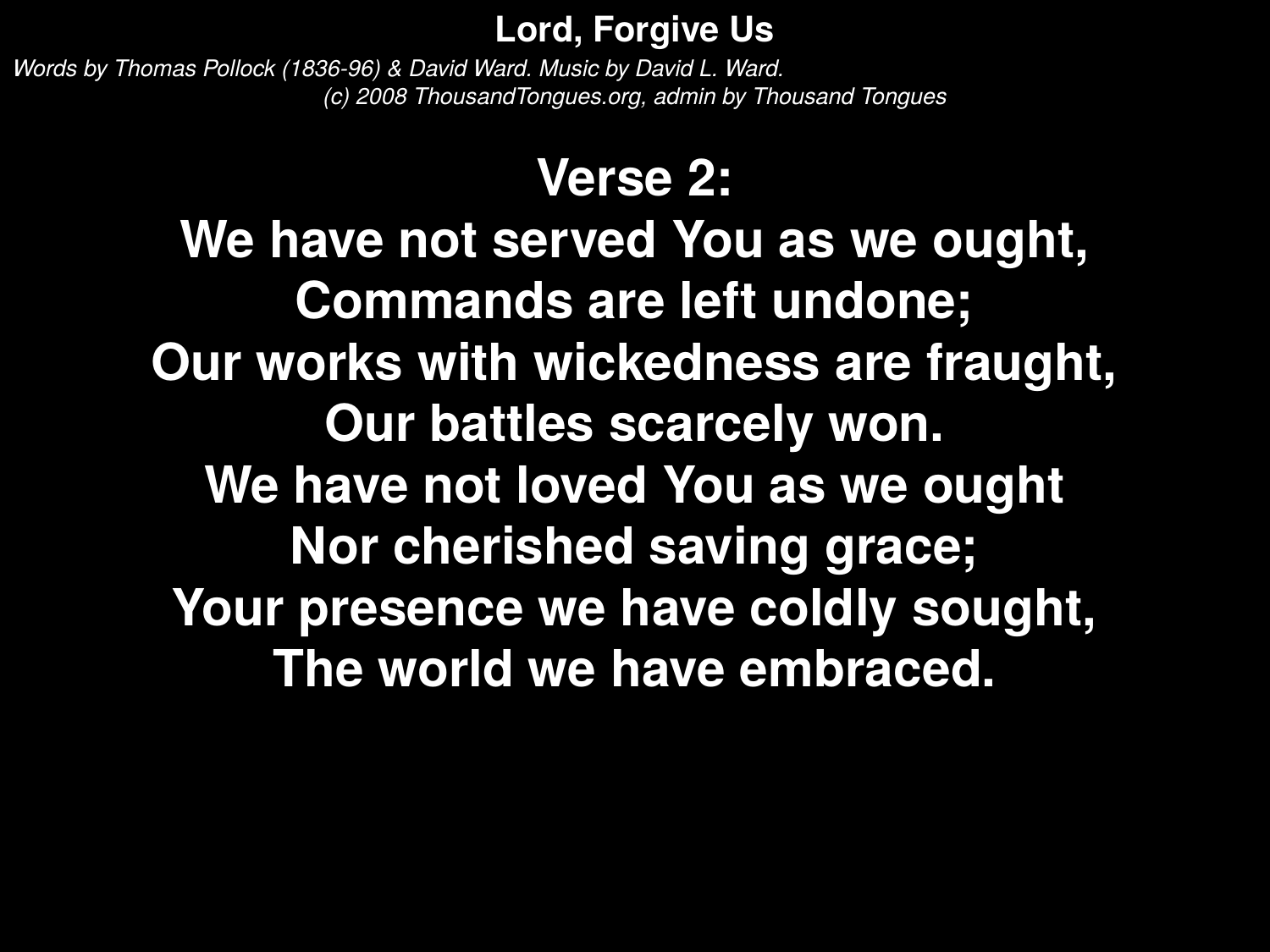

Lord, Forgive Us
Words by Thomas Pollock (1836-96) & David Ward. Music by David L. Ward.
(c) 2008 ThousandTongues.org, admin by Thousand Tongues
Verse 2:
We have not served You as we ought,
Commands are left undone;
Our works with wickedness are fraught,
Our battles scarcely won.
We have not loved You as we ought
Nor cherished saving grace;
Your presence we have coldly sought,
The world we have embraced.